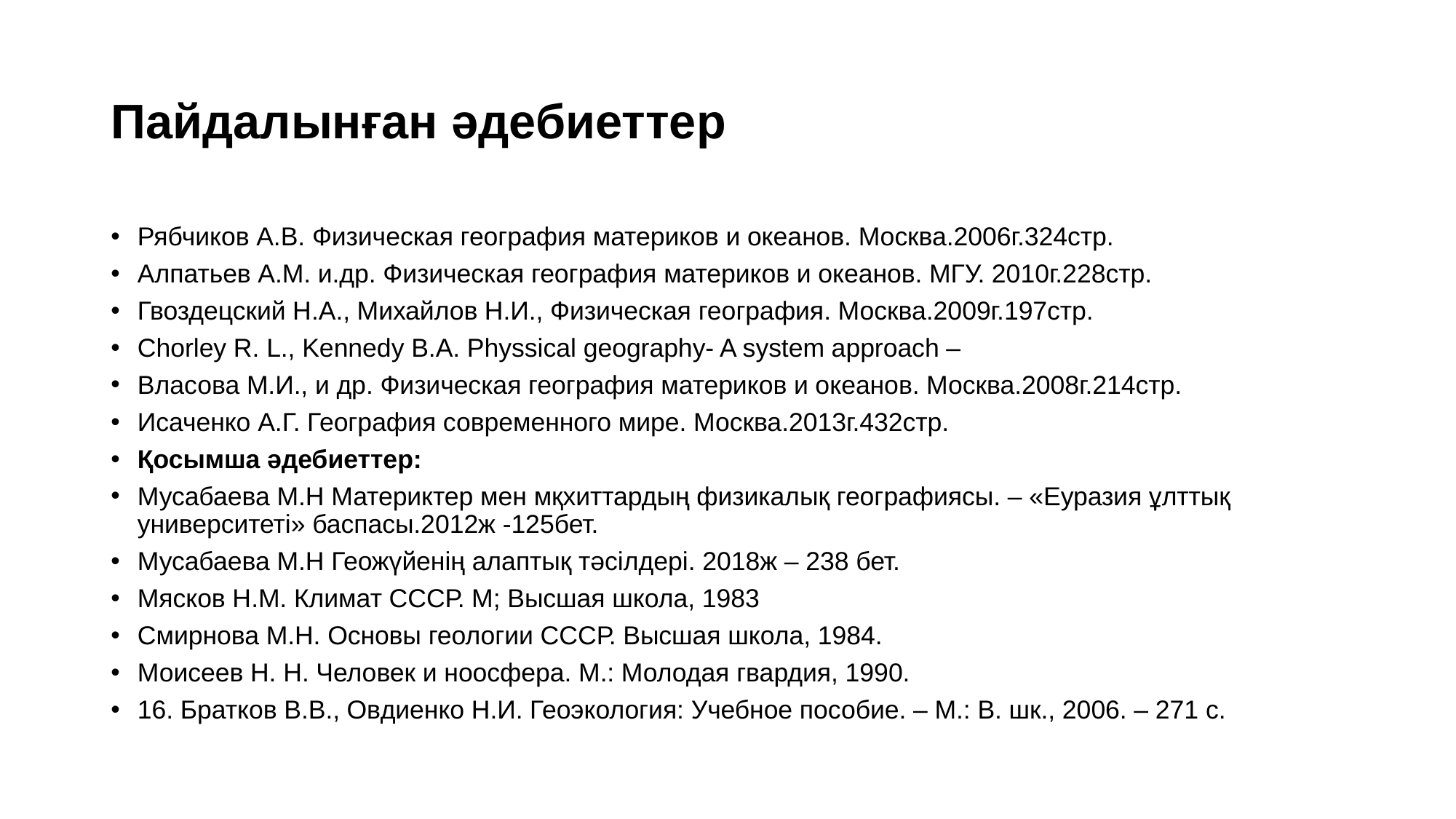

# Пайдалынған әдебиеттер
Рябчиков А.В. Физическая география материков и океанов. Москва.2006г.324стр.
Алпатьев А.М. и.др. Физическая география материков и океанов. МГУ. 2010г.228стр.
Гвоздецский Н.А., Михайлов Н.И., Физическая география. Москва.2009г.197стр.
Chorley R. L., Kennedy B.A. Physsical geography- A system approach –
Власова М.И., и др. Физическая география материков и океанов. Москва.2008г.214стр.
Исаченко А.Г. География современного мире. Москва.2013г.432стр.
Қосымша әдебиеттер:
Мусабаева М.Н Материктер мен мқхиттардың физикалық географиясы. – «Еуразия ұлттық университеті» баспасы.2012ж -125бет.
Мусабаева М.Н Геожүйенің алаптық тәсілдері. 2018ж – 238 бет.
Мясков Н.М. Климат СССР. М; Высшая школа, 1983
Смирнова М.Н. Основы геологии СССР. Высшая школа, 1984.
Моисеев Н. Н. Человек и ноосфера. М.: Молодая гвардия, 1990.
16. Братков В.В., Овдиенко Н.И. Геоэкология: Учебное пособие. – М.: В. шк., 2006. – 271 с.